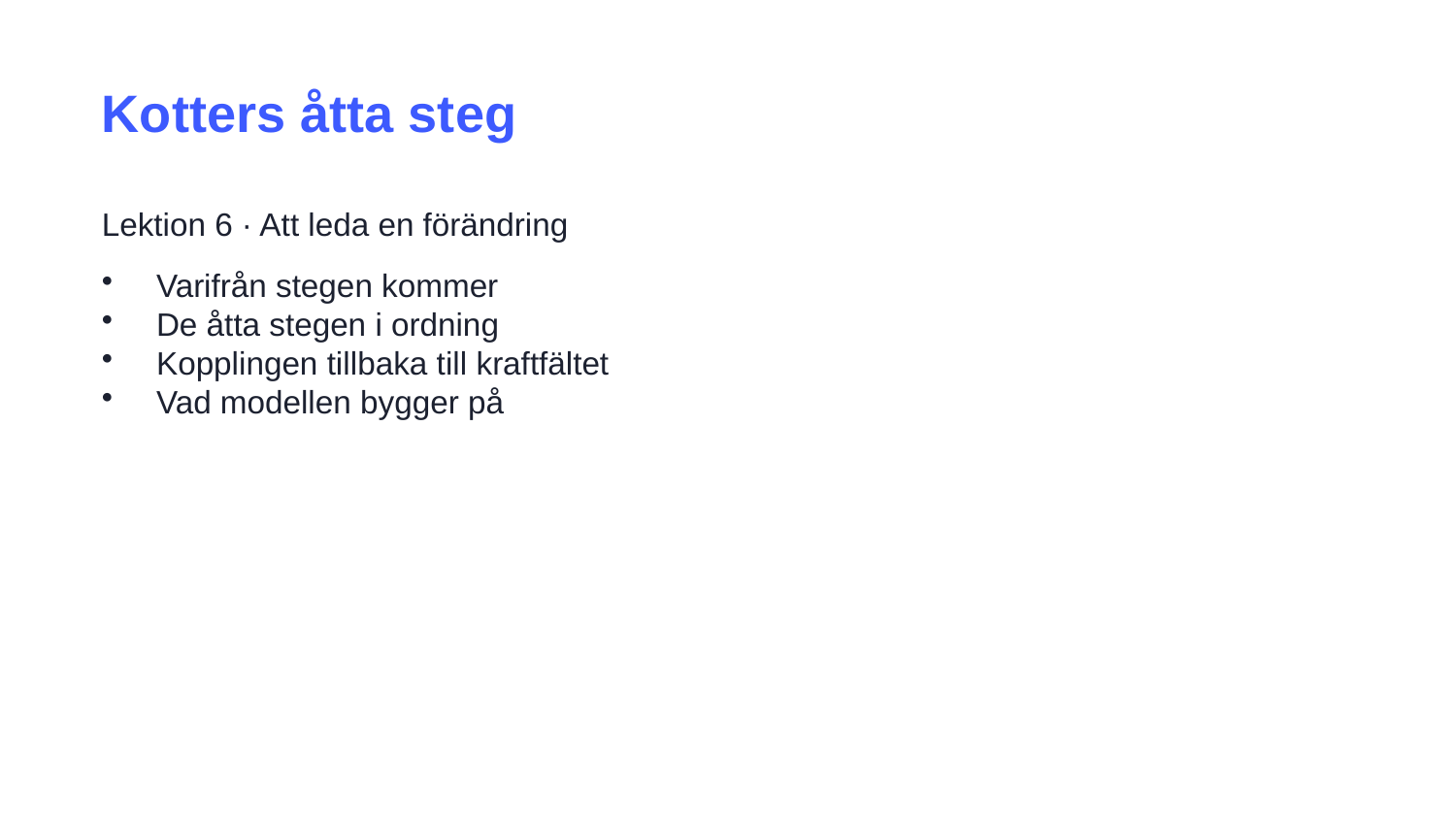

Kotters åtta steg
Lektion 6 · Att leda en förändring
Varifrån stegen kommer
De åtta stegen i ordning
Kopplingen tillbaka till kraftfältet
Vad modellen bygger på